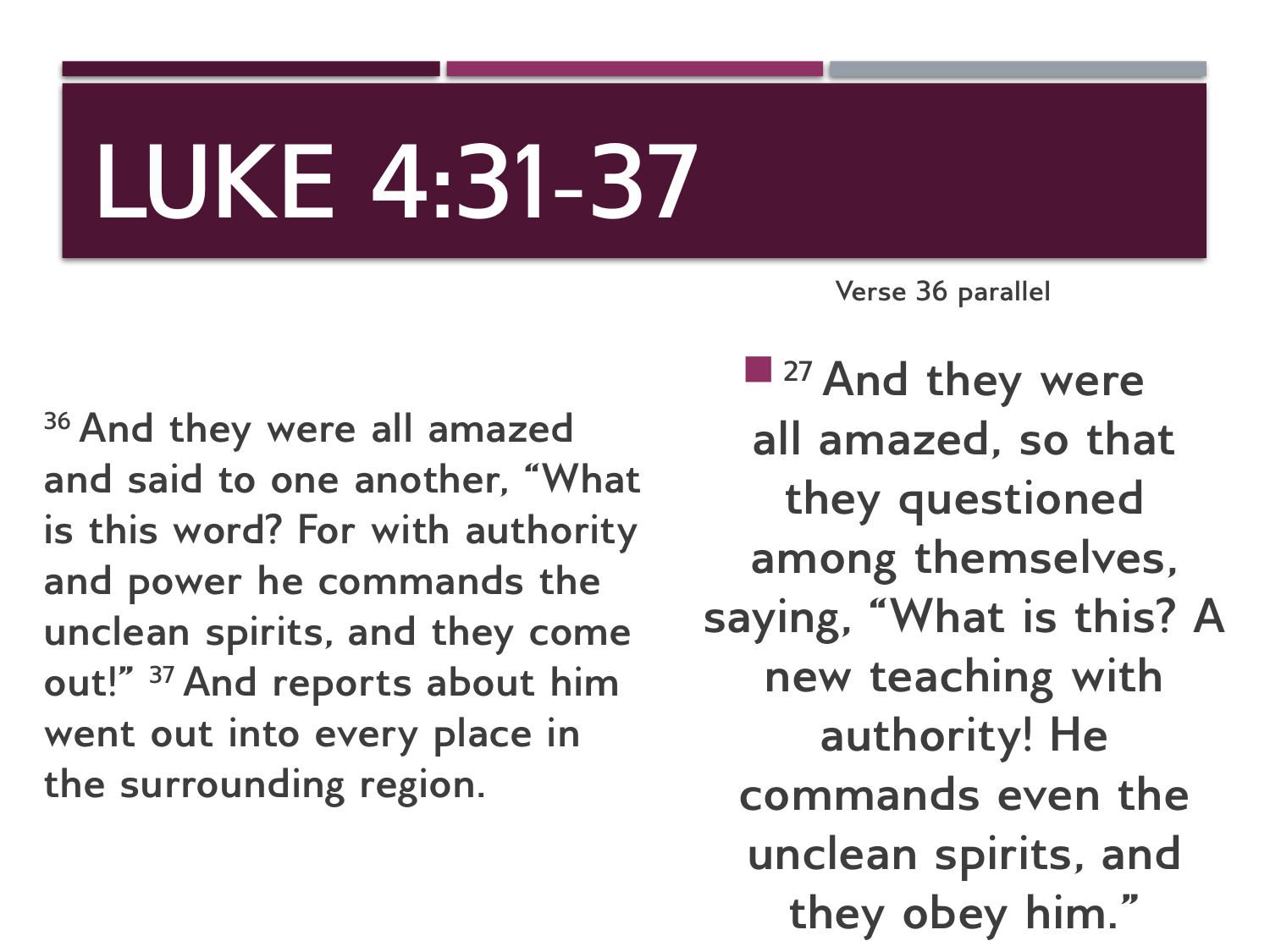

# Luke 4:31-37
36 And they were all amazed and said to one another, “What is this word? For with authority and power he commands the unclean spirits, and they come out!” 37 And reports about him went out into every place in the surrounding region.
Verse 36 parallel
27 And they were all amazed, so that they questioned among themselves, saying, “What is this? A new teaching with authority! He commands even the unclean spirits, and they obey him.”